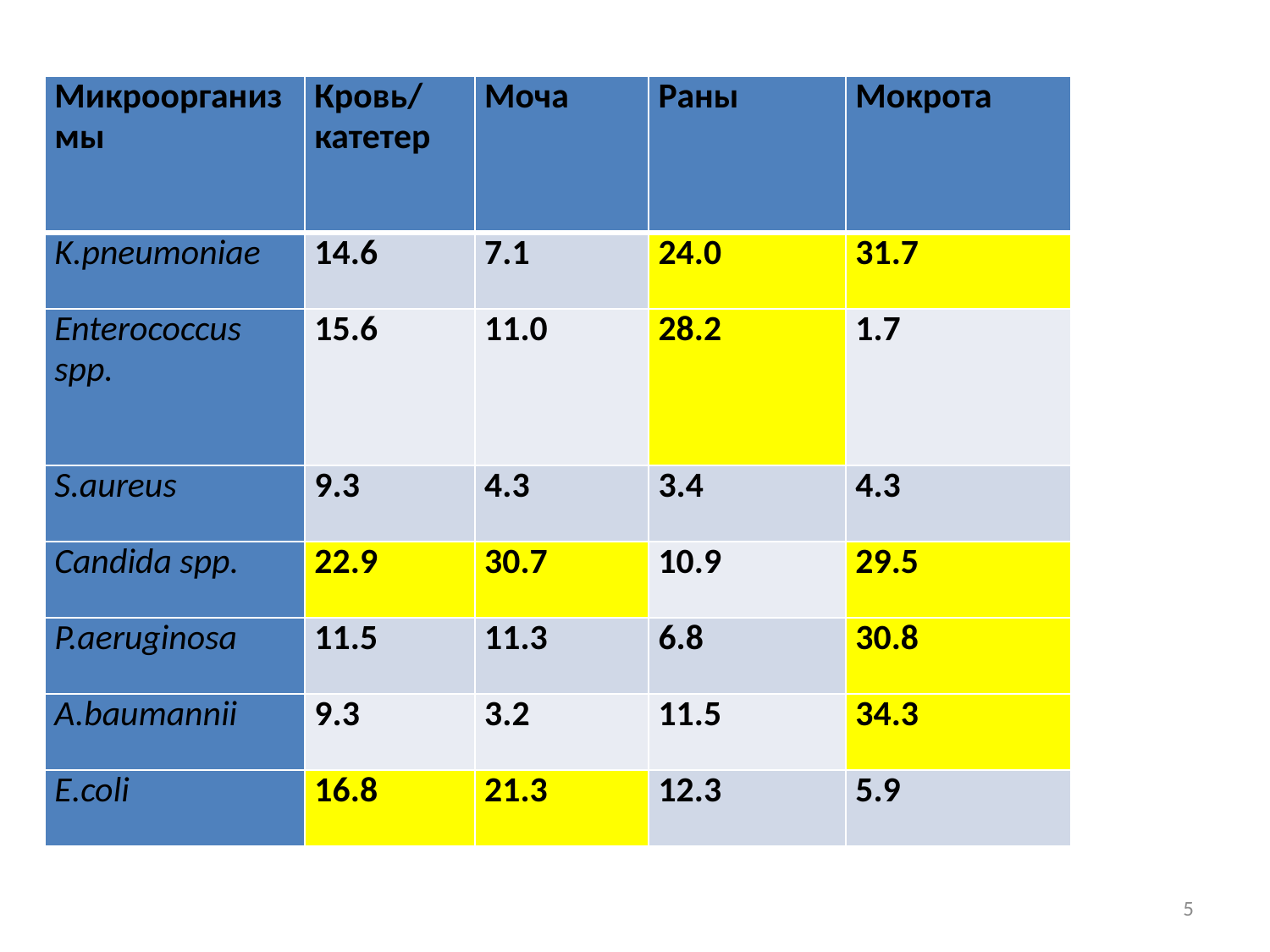

| Микроорганизмы | Кровь/катетер | Моча | Раны | Мокрота |
| --- | --- | --- | --- | --- |
| K.pneumoniae | 14.6 | 7.1 | 24.0 | 31.7 |
| Enterococcus spp. | 15.6 | 11.0 | 28.2 | 1.7 |
| S.aureus | 9.3 | 4.3 | 3.4 | 4.3 |
| Candida spp. | 22.9 | 30.7 | 10.9 | 29.5 |
| P.aeruginosa | 11.5 | 11.3 | 6.8 | 30.8 |
| A.baumannii | 9.3 | 3.2 | 11.5 | 34.3 |
| E.coli | 16.8 | 21.3 | 12.3 | 5.9 |
5